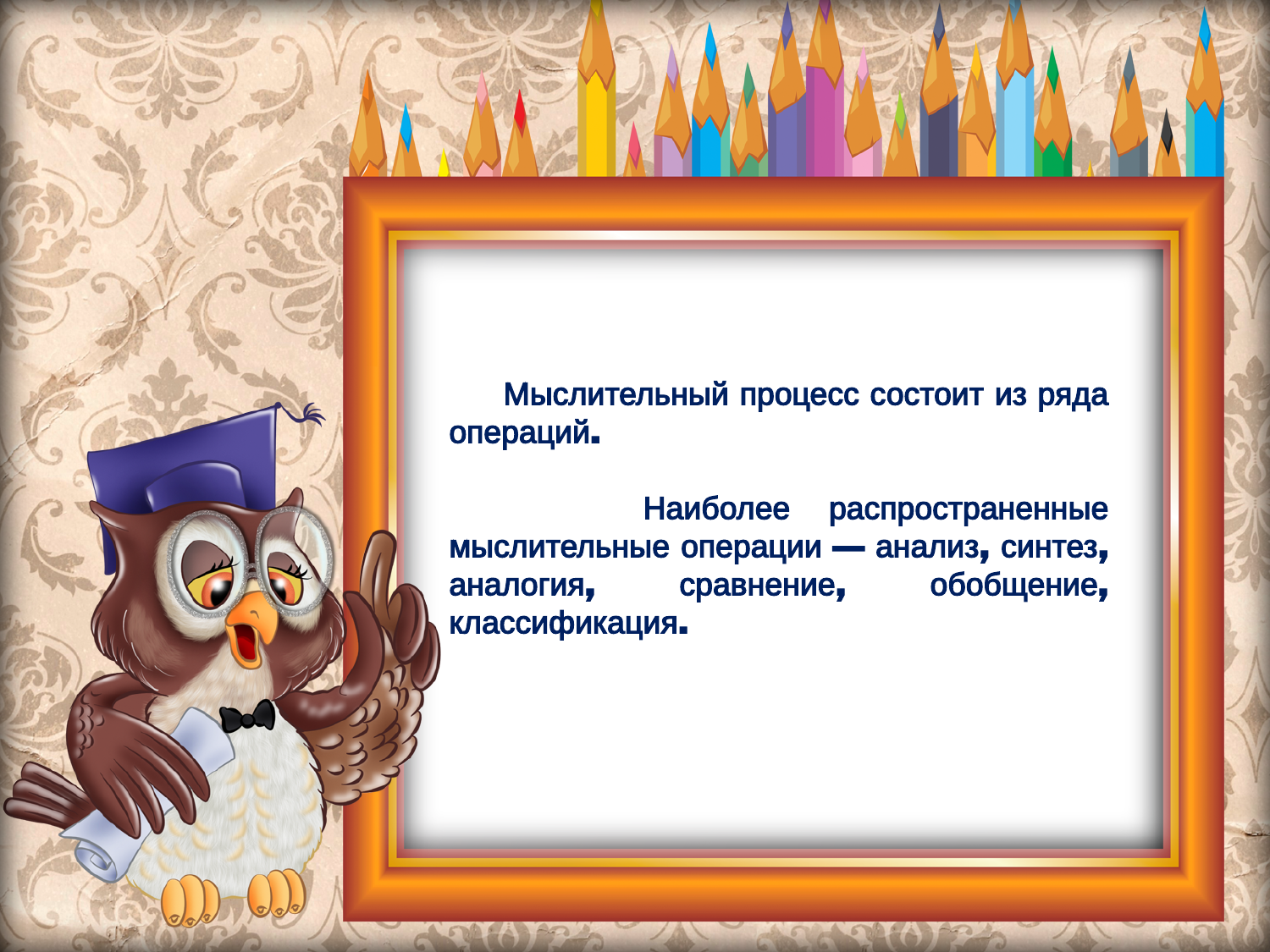

Мыслительный процесс состоит из ряда операций.

     Наиболее распространенные мыслительные операции — анализ, синтез, аналогия, сравнение, обобщение, классификация.